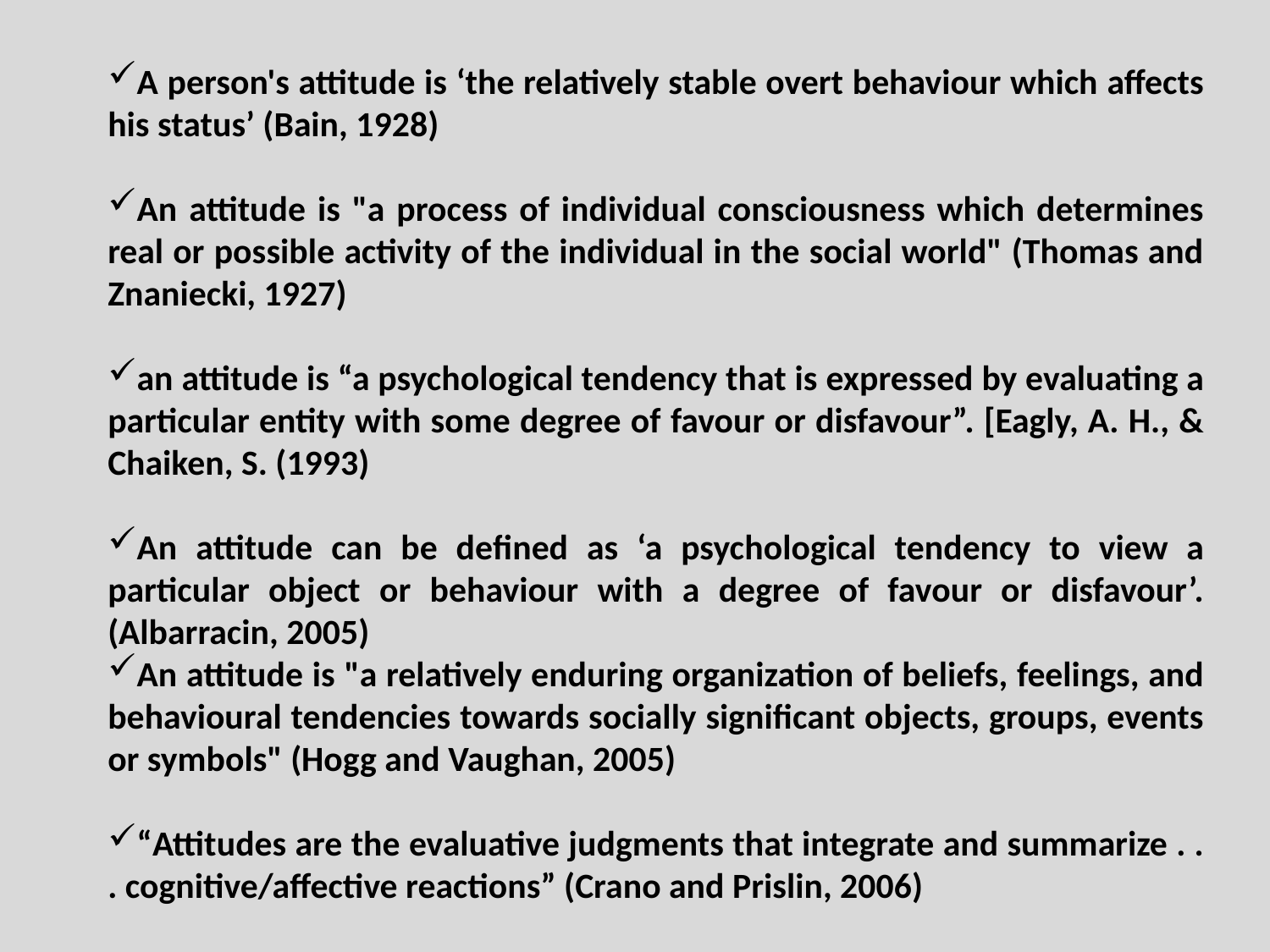

A person's attitude is ‘the relatively stable overt behaviour which affects his status’ (Bain, 1928)

An attitude is "a process of individual consciousness which determines real or possible activity of the individual in the social world" (Thomas and Znaniecki, 1927)

an attitude is “a psychological tendency that is expressed by evaluating a particular entity with some degree of favour or disfavour”. [Eagly, A. H., & Chaiken, S. (1993)

An attitude can be defined as ‘a psychological tendency to view a particular object or behaviour with a degree of favour or disfavour’. (Albarracin, 2005)
An attitude is "a relatively enduring organization of beliefs, feelings, and behavioural tendencies towards socially significant objects, groups, events or symbols" (Hogg and Vaughan, 2005)

“Attitudes are the evaluative judgments that integrate and summarize . . . cognitive/affective reactions” (Crano and Prislin, 2006)